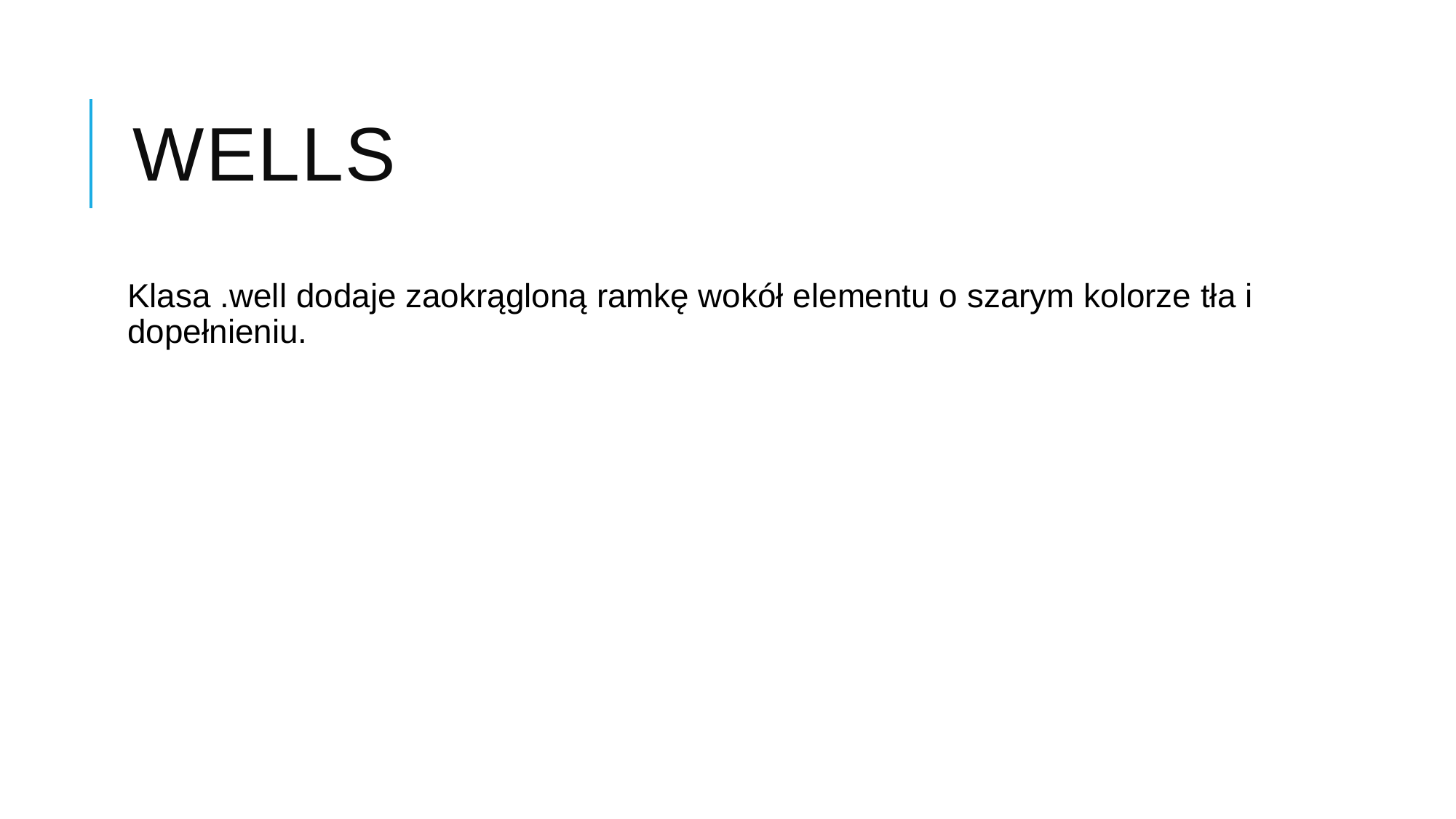

# Wells
Klasa .well dodaje zaokrągloną ramkę wokół elementu o szarym kolorze tła i dopełnieniu.